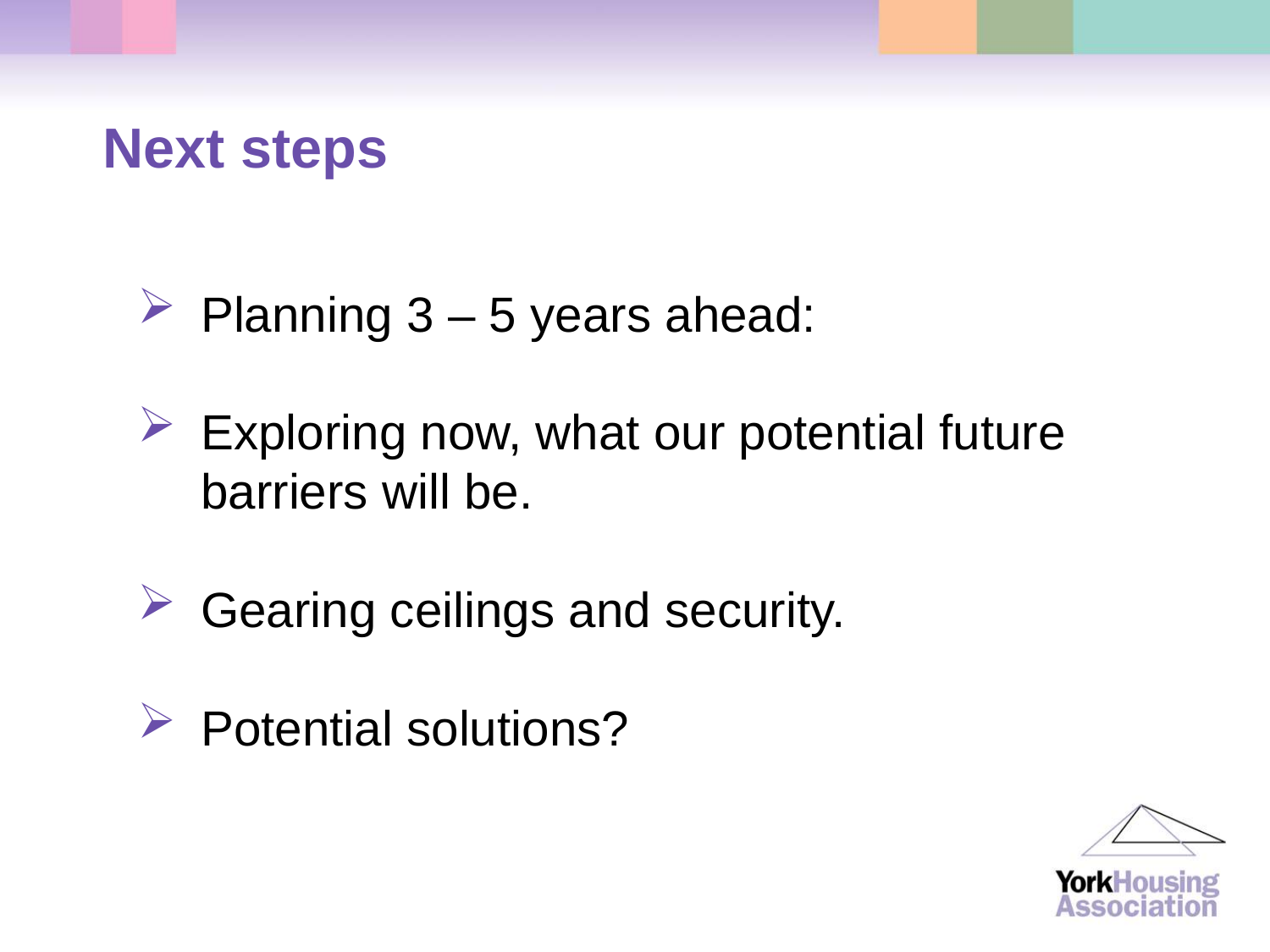

# Next steps
Planning 3 – 5 years ahead:

Exploring now, what our potential future barriers will be.

Gearing ceilings and security.

Potential solutions?